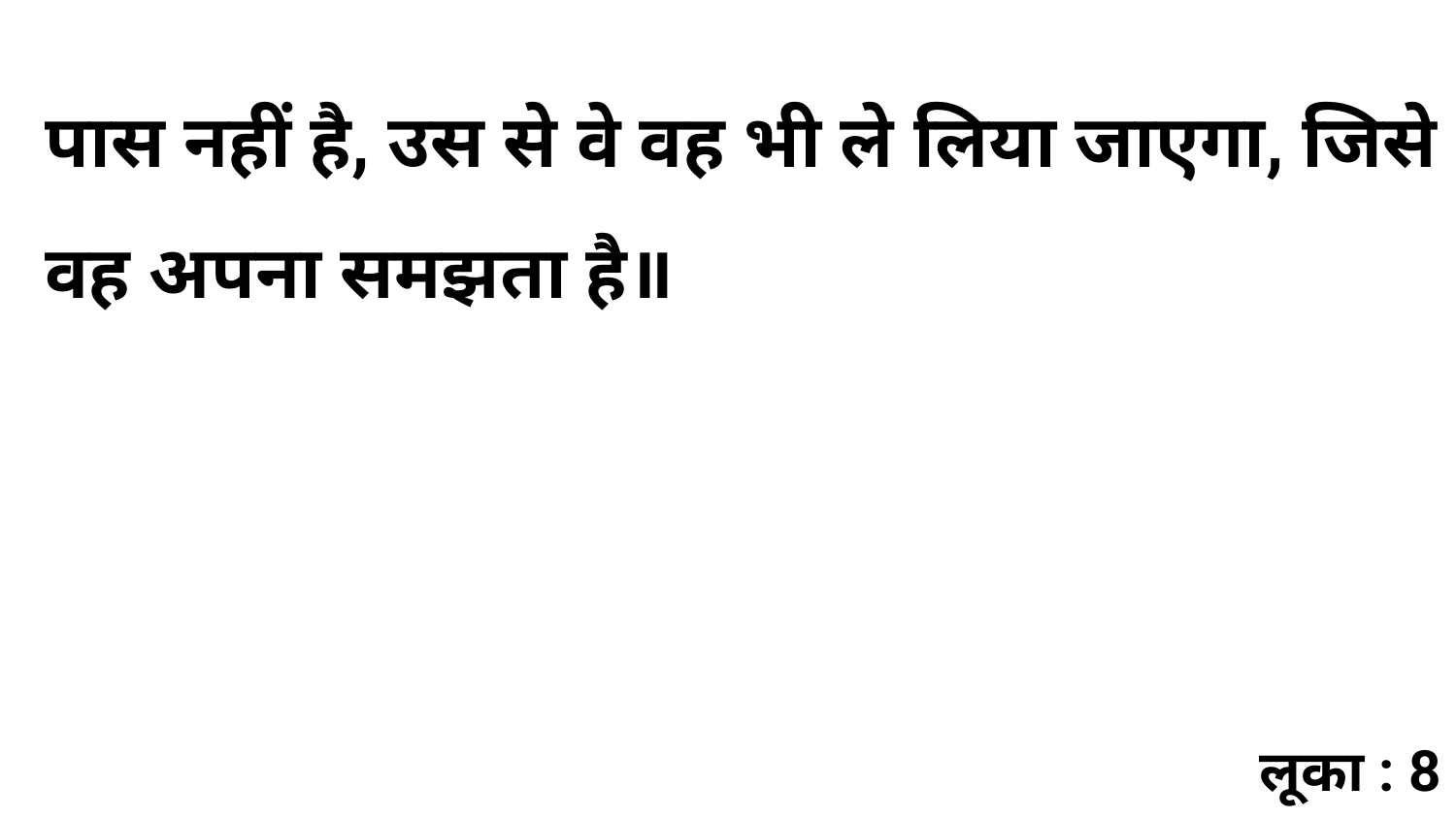

पास नहीं है, उस से वे वह भी ले लिया जाएगा, जिसे वह अपना समझता है॥
लूका : 8